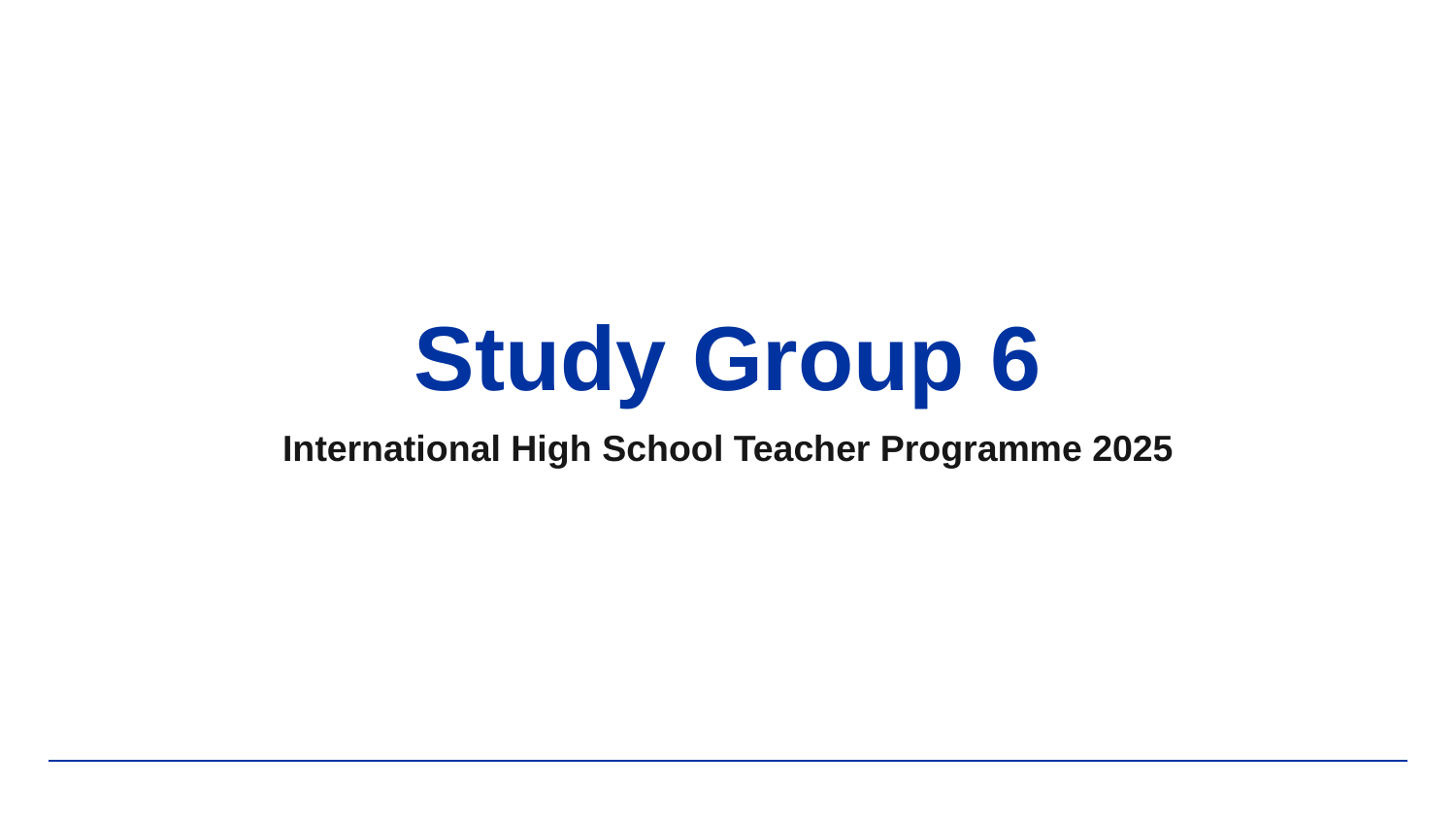

# Study Group 6
International High School Teacher Programme 2025